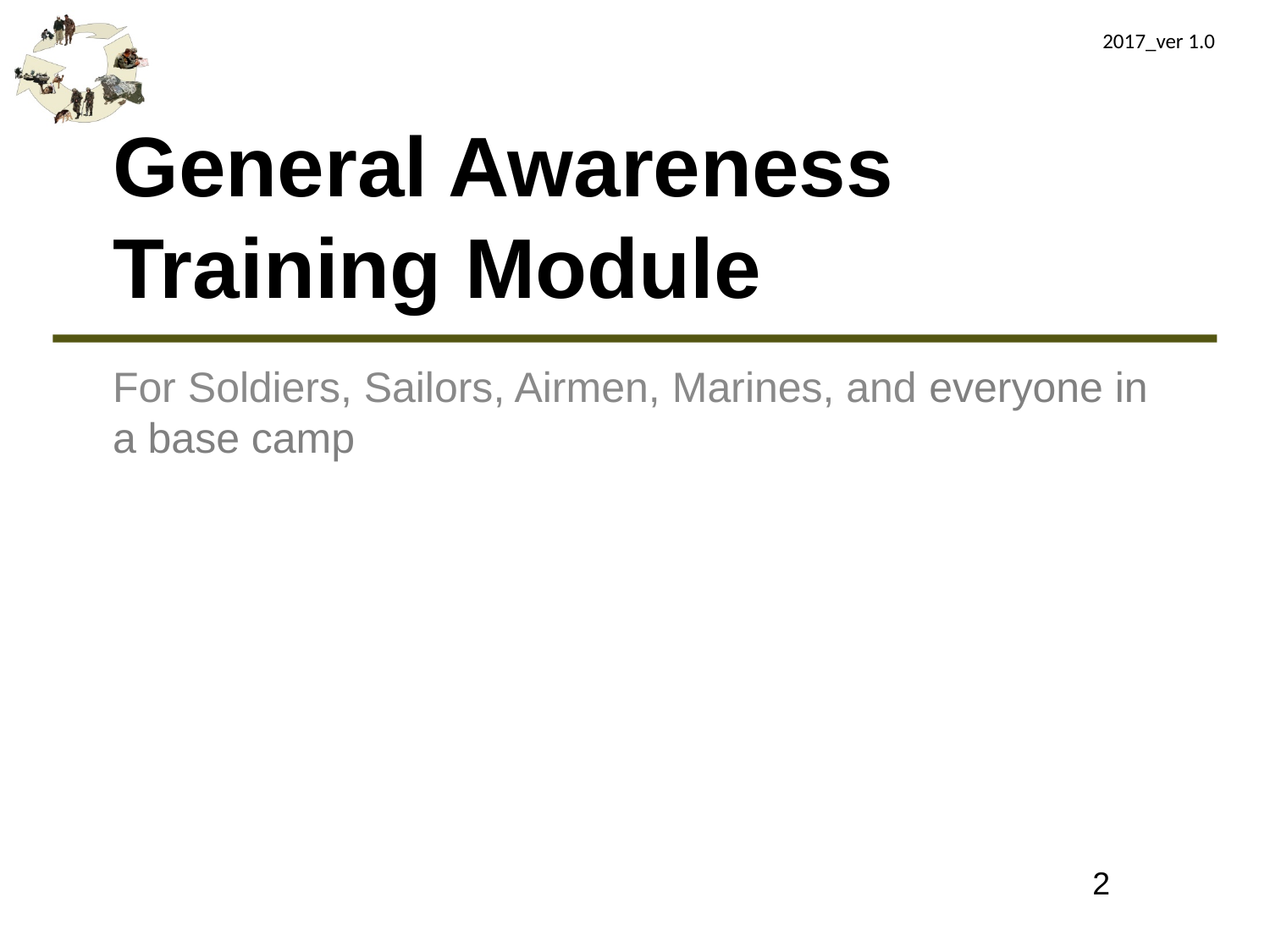

2017_ver 1.0
# General Awareness Training Module
For Soldiers, Sailors, Airmen, Marines, and everyone in a base camp